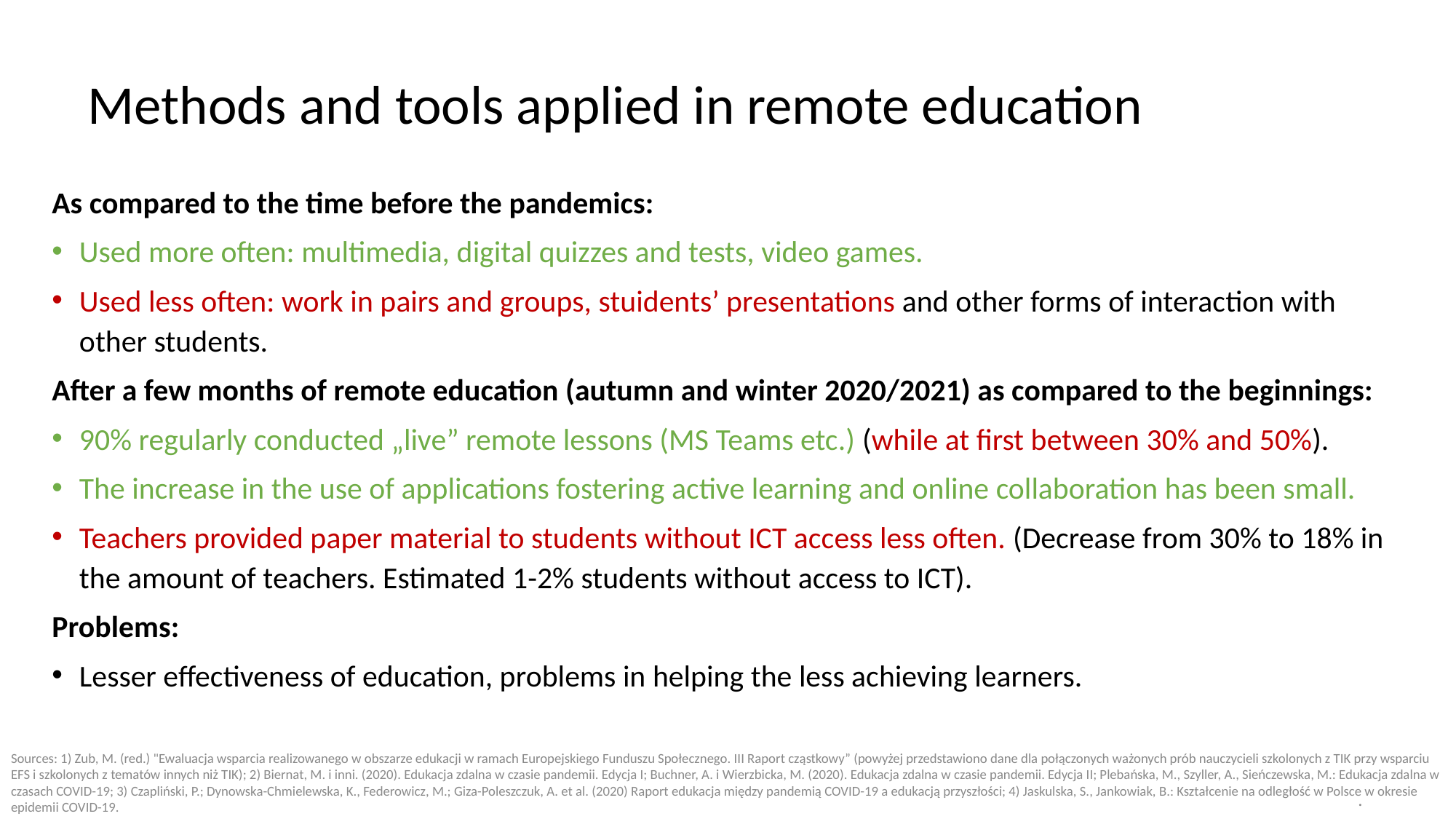

# Methods and tools applied in remote education
As compared to the time before the pandemics:
Used more often: multimedia, digital quizzes and tests, video games.
Used less often: work in pairs and groups, stuidents’ presentations and other forms of interaction with other students.
After a few months of remote education (autumn and winter 2020/2021) as compared to the beginnings:
90% regularly conducted „live” remote lessons (MS Teams etc.) (while at first between 30% and 50%).
The increase in the use of applications fostering active learning and online collaboration has been small.
Teachers provided paper material to students without ICT access less often. (Decrease from 30% to 18% in the amount of teachers. Estimated 1-2% students without access to ICT).
Problems:
Lesser effectiveness of education, problems in helping the less achieving learners.

Sources: 1) Zub, M. (red.) "Ewaluacja wsparcia realizowanego w obszarze edukacji w ramach Europejskiego Funduszu Społecznego. III Raport cząstkowy” (powyżej przedstawiono dane dla połączonych ważonych prób nauczycieli szkolonych z TIK przy wsparciu EFS i szkolonych z tematów innych niż TIK); 2) Biernat, M. i inni. (2020). Edukacja zdalna w czasie pandemii. Edycja I; Buchner, A. i Wierzbicka, M. (2020). Edukacja zdalna w czasie pandemii. Edycja II; Plebańska, M., Szyller, A., Sieńczewska, M.: Edukacja zdalna w czasach COVID-19; 3) Czapliński, P.; Dynowska-Chmielewska, K., Federowicz, M.; Giza-Poleszczuk, A. et al. (2020) Raport edukacja między pandemią COVID-19 a edukacją przyszłości; 4) Jaskulska, S., Jankowiak, B.: Kształcenie na odległość w Polsce w okresie epidemii COVID-19.
.